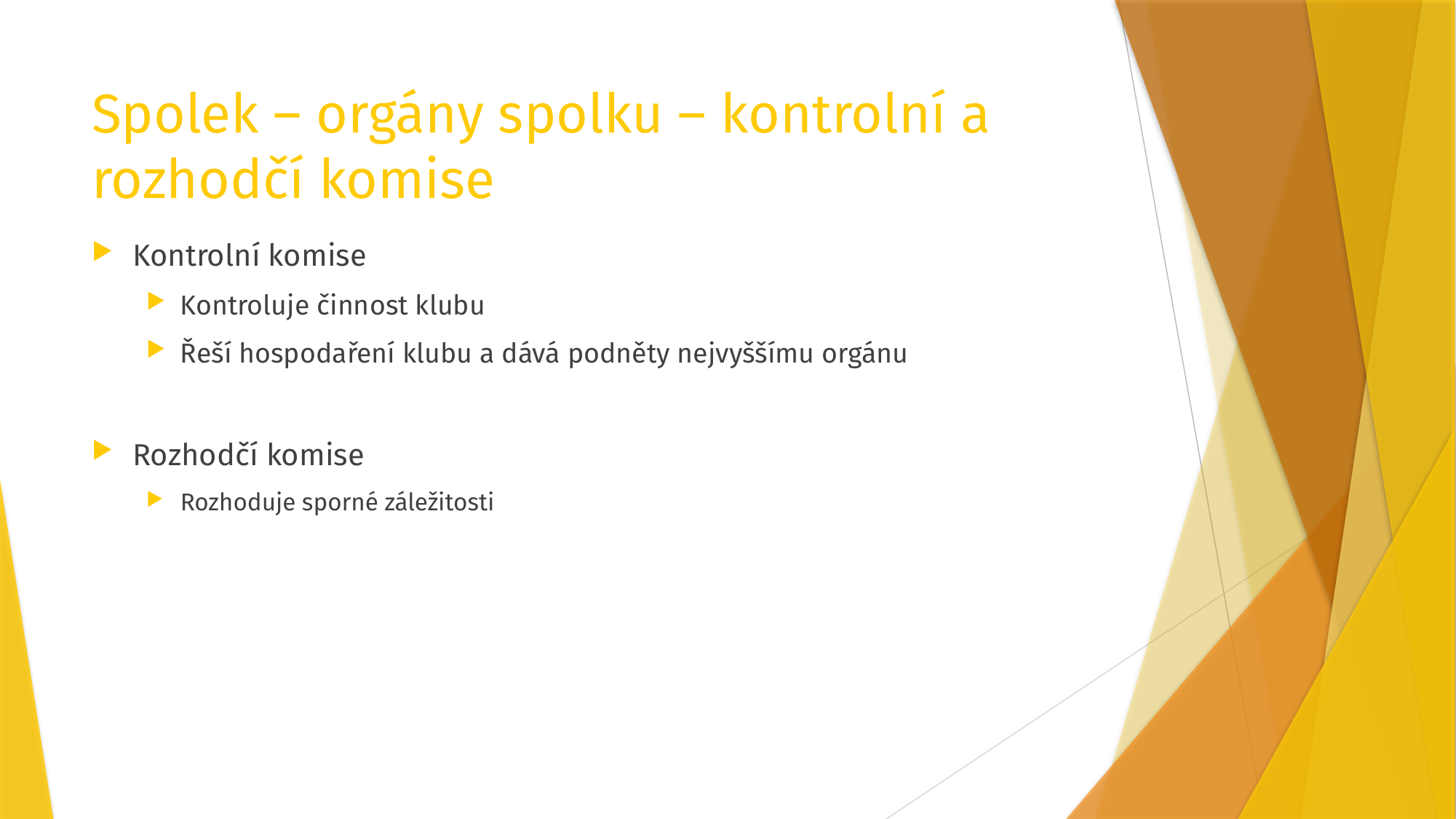

# Spolek – orgány spolku – kontrolní a rozhodčí komise
Kontrolní komise
Kontroluje činnost klubu
Řeší hospodaření klubu a dává podněty nejvyššímu orgánu

Rozhodčí komise
Rozhoduje sporné záležitosti